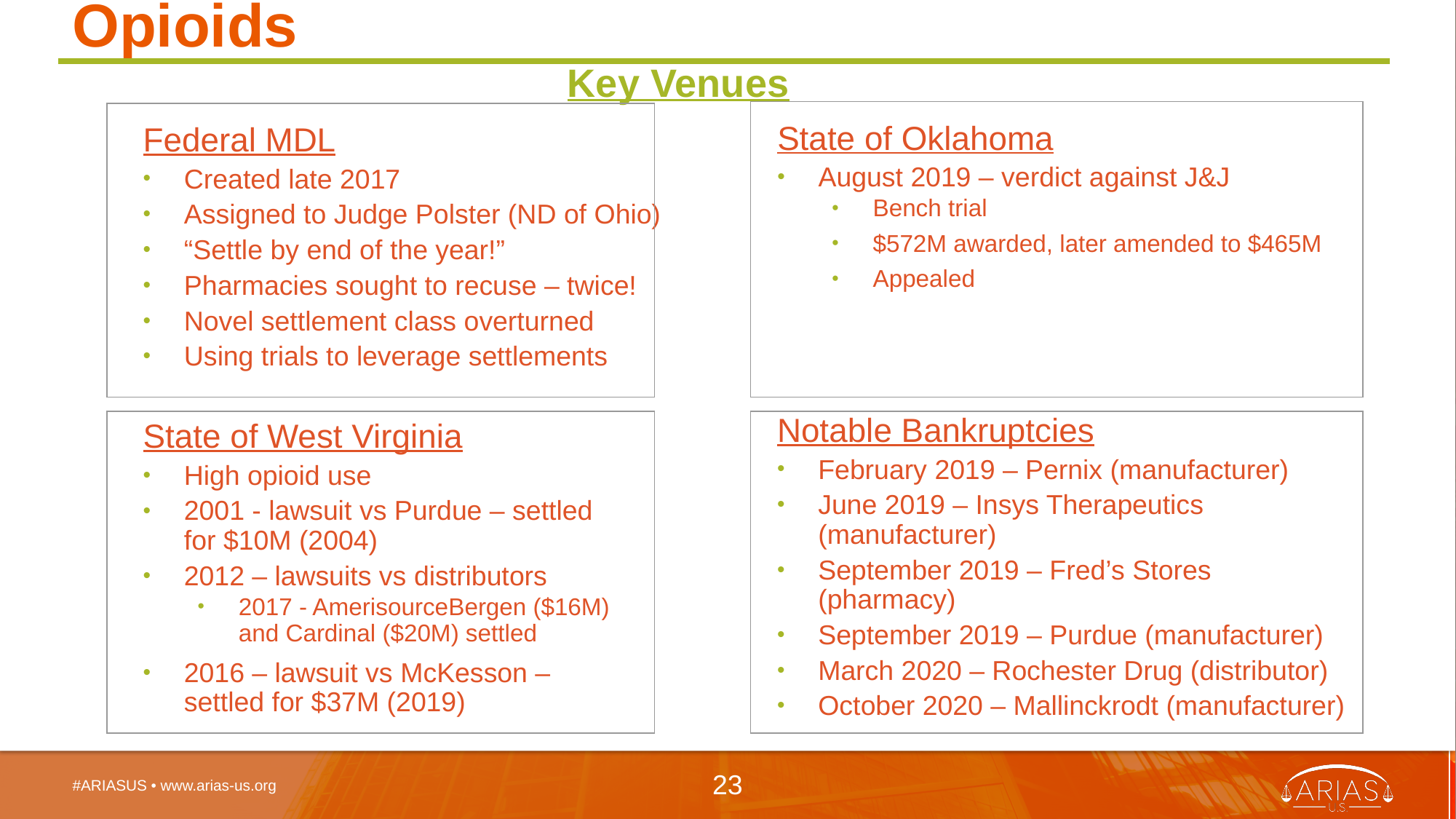

# Opioids
Key Venues

State of Oklahoma
August 2019 – verdict against J&J
Bench trial
$572M awarded, later amended to $465M
Appealed
Federal MDL
Created late 2017
Assigned to Judge Polster (ND of Ohio)
“Settle by end of the year!”
Pharmacies sought to recuse – twice!
Novel settlement class overturned
Using trials to leverage settlements

Notable Bankruptcies
February 2019 – Pernix (manufacturer)
June 2019 – Insys Therapeutics (manufacturer)
September 2019 – Fred’s Stores (pharmacy)
September 2019 – Purdue (manufacturer)
March 2020 – Rochester Drug (distributor)
October 2020 – Mallinckrodt (manufacturer)

State of West Virginia
High opioid use
2001 - lawsuit vs Purdue – settled for $10M (2004)
2012 – lawsuits vs distributors
2017 - AmerisourceBergen ($16M) and Cardinal ($20M) settled
2016 – lawsuit vs McKesson – settled for $37M (2019)
#ARIASUS • www.arias-us.org